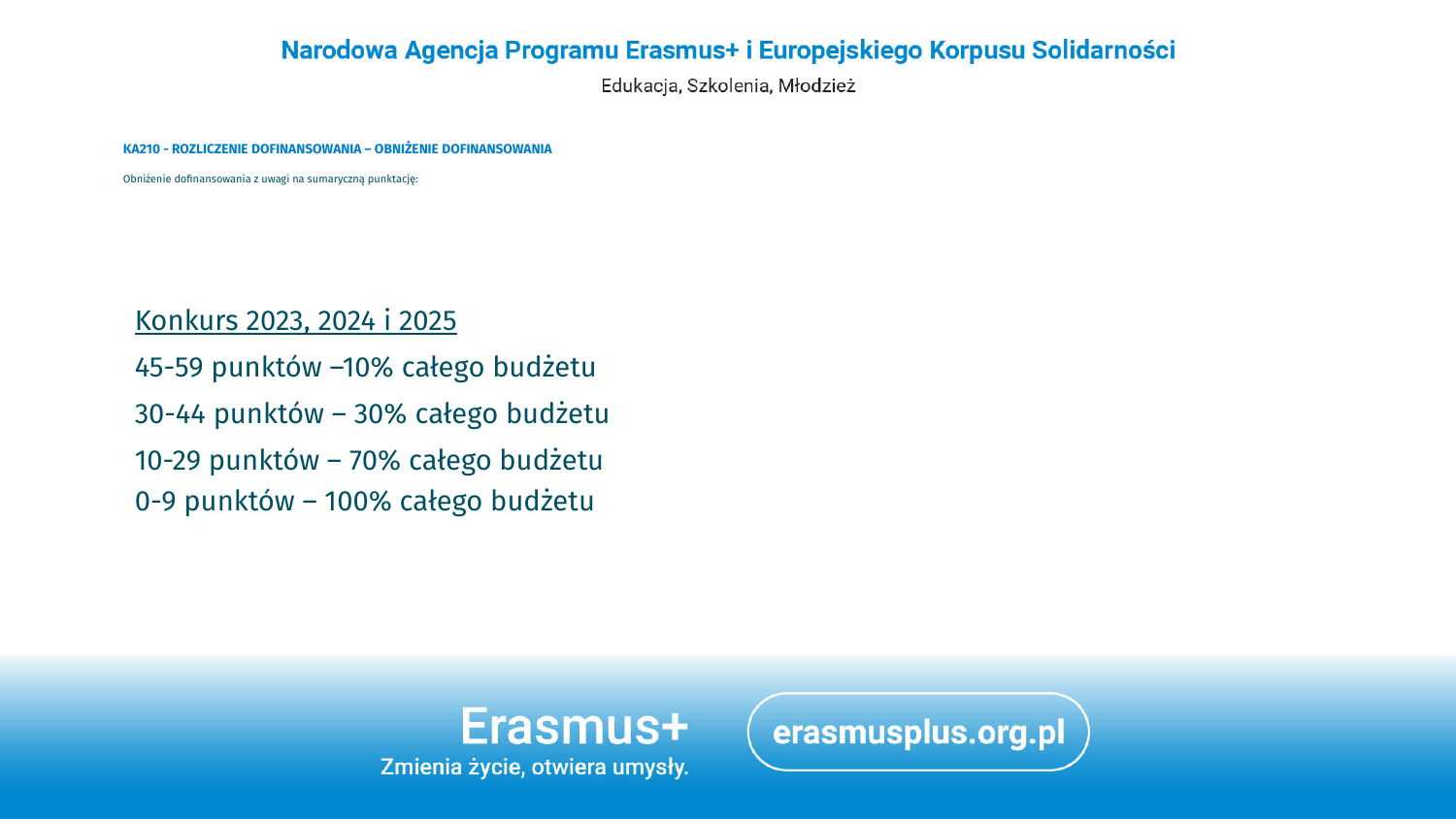

# KA210 - Rozliczenie dofinansowania – obniżenie dofinansowania Obniżenie dofinansowania z uwagi na sumaryczną punktację:

Konkurs 2023, 2024 i 2025
45-59 punktów –10% całego budżetu
30-44 punktów – 30% całego budżetu
10-29 punktów – 70% całego budżetu
0-9 punktów – 100% całego budżetu